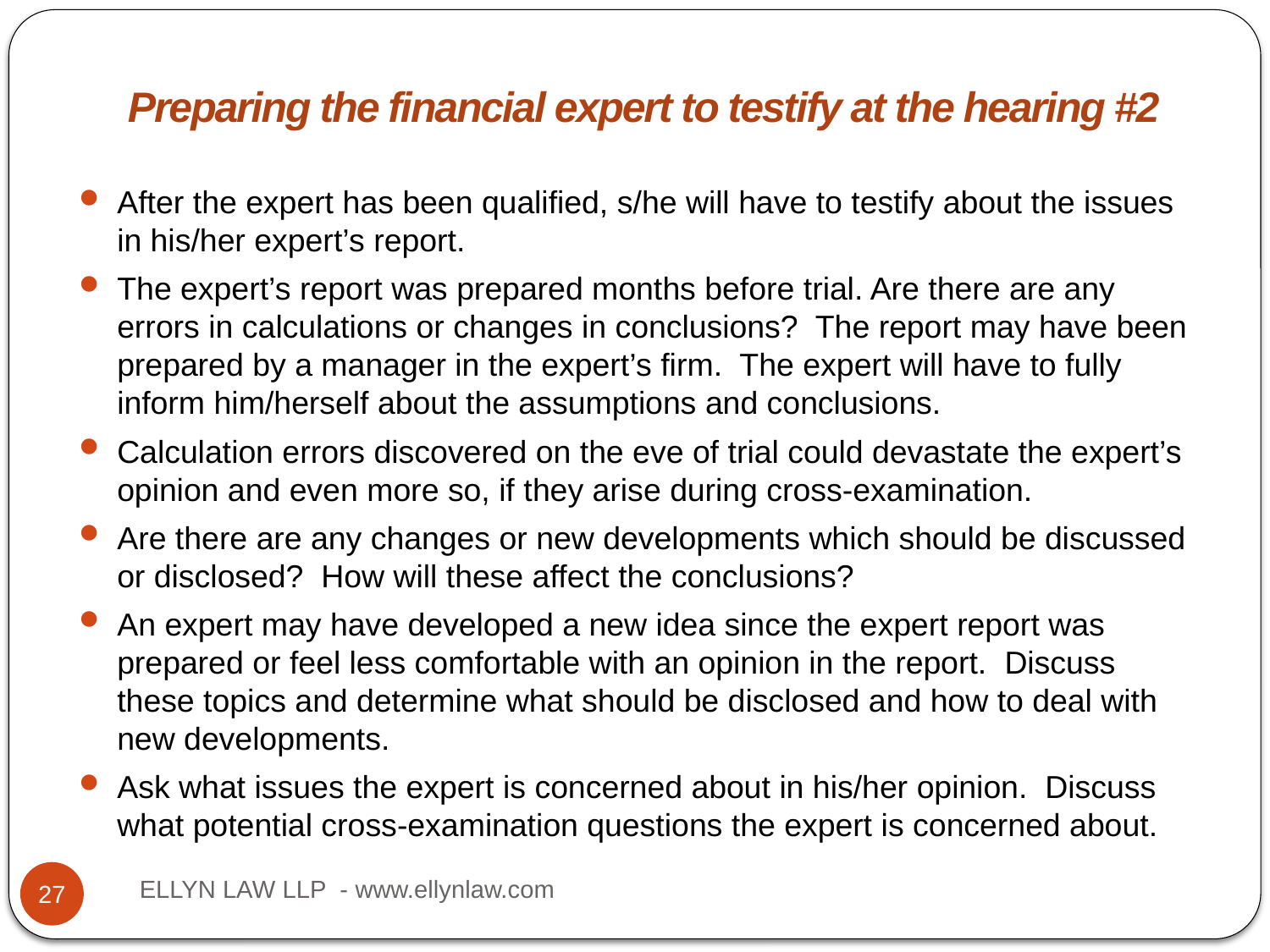

Preparing the financial expert to testify at the hearing #2
# Title
After the expert has been qualified, s/he will have to testify about the issues in his/her expert’s report.
The expert’s report was prepared months before trial. Are there are any errors in calculations or changes in conclusions?  The report may have been prepared by a manager in the expert’s firm.  The expert will have to fully inform him/herself about the assumptions and conclusions.
Calculation errors discovered on the eve of trial could devastate the expert’s opinion and even more so, if they arise during cross-examination.
Are there are any changes or new developments which should be discussed or disclosed?  How will these affect the conclusions?
An expert may have developed a new idea since the expert report was prepared or feel less comfortable with an opinion in the report.  Discuss these topics and determine what should be disclosed and how to deal with new developments.
Ask what issues the expert is concerned about in his/her opinion.  Discuss what potential cross-examination questions the expert is concerned about.
ELLYN LAW LLP  - www.ellynlaw.com
27